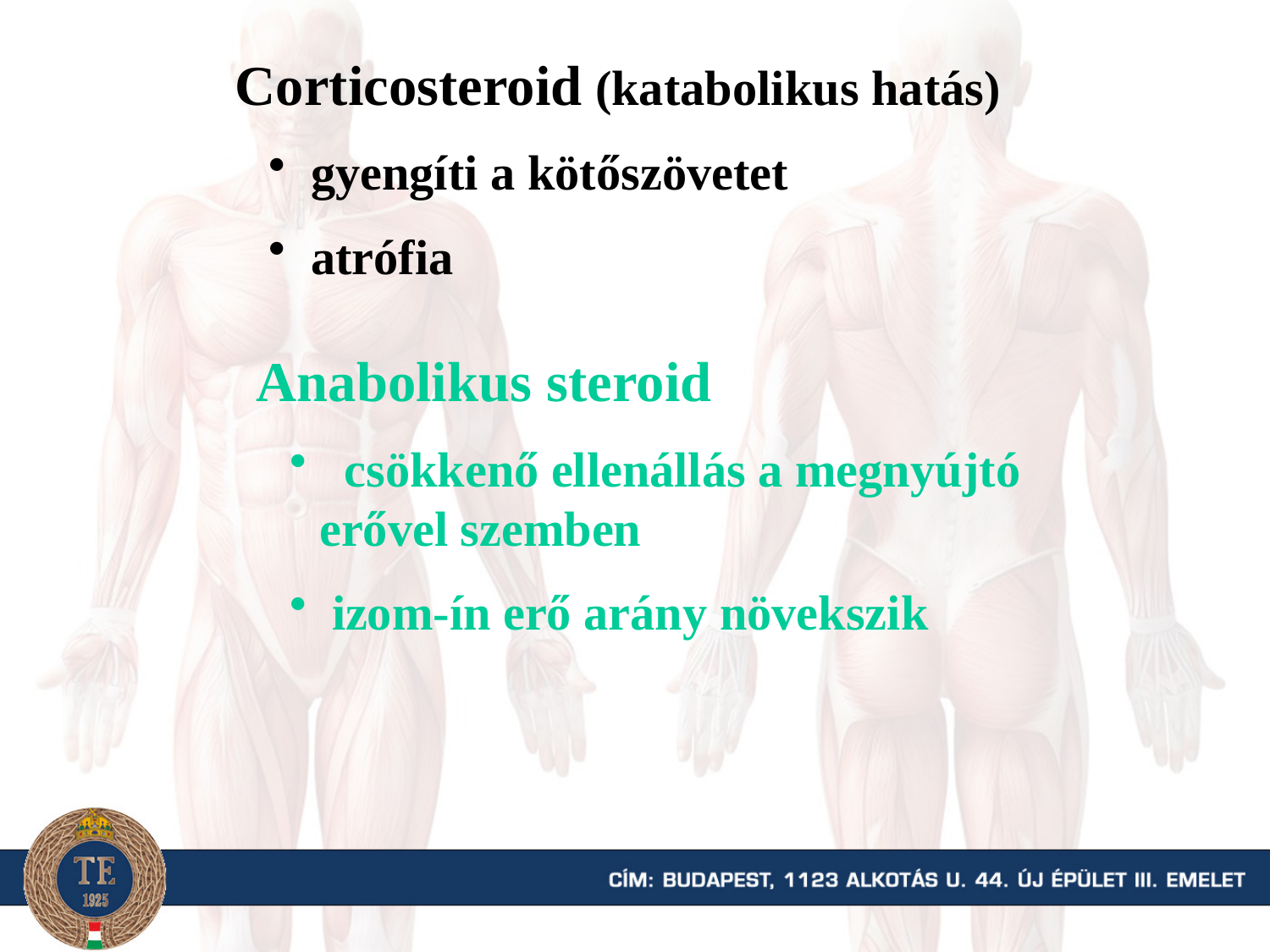

Corticosteroid (katabolikus hatás)
 gyengíti a kötőszövetet
 atrófia
Anabolikus steroid
  csökkenő ellenállás a megnyújtó erővel szemben
 izom-ín erő arány növekszik